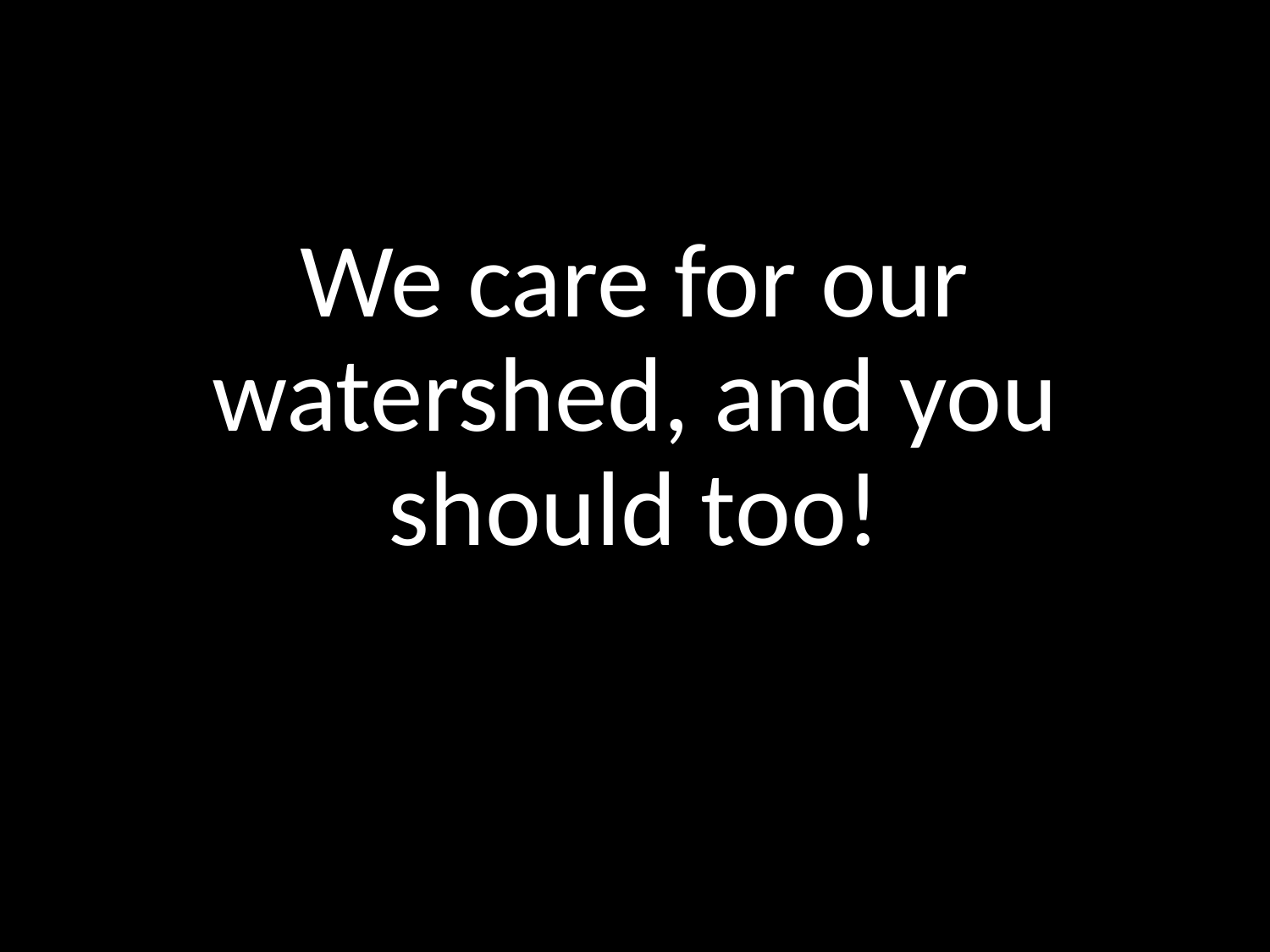

# We care for our watershed, and you should too!